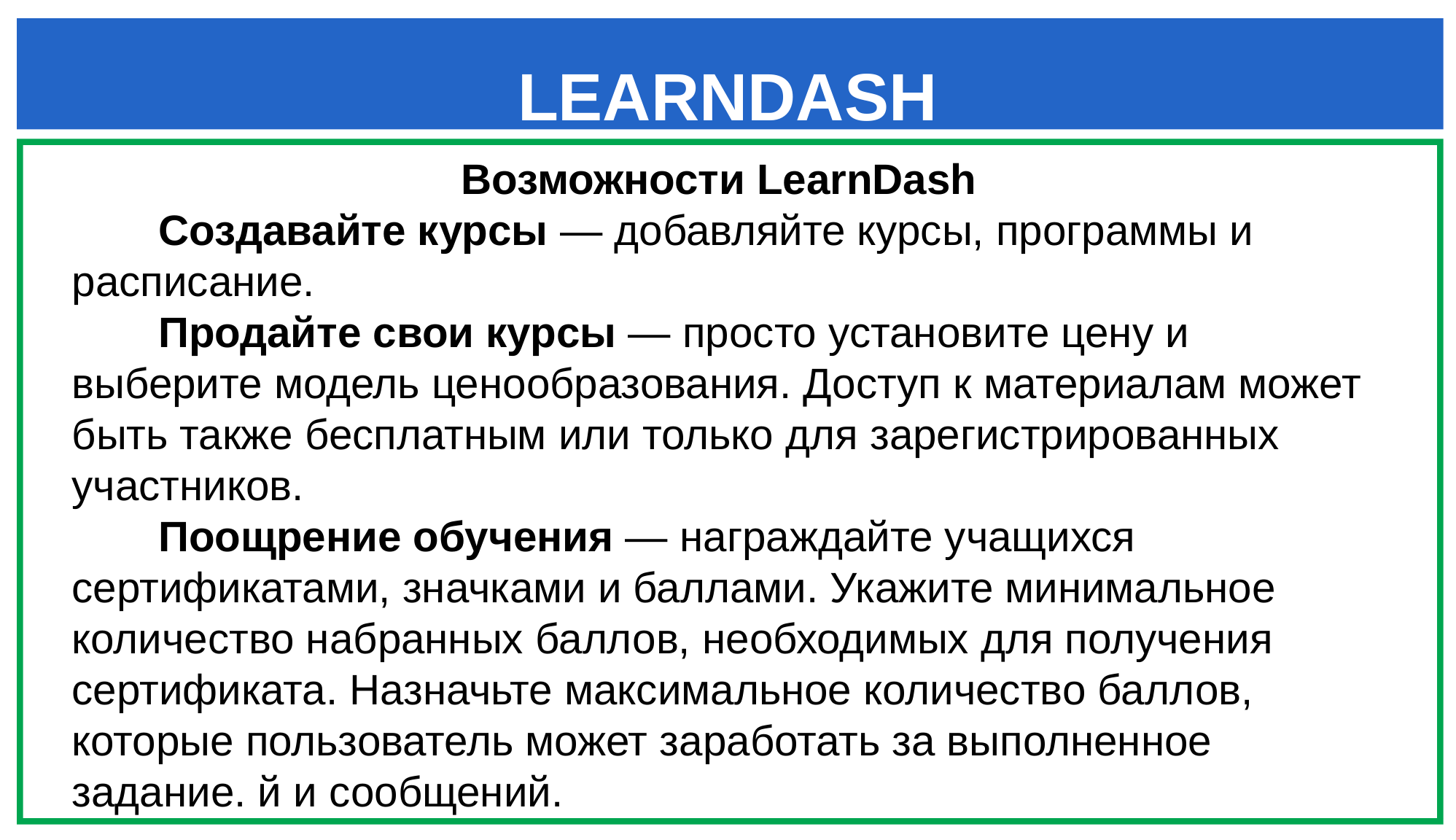

LEARNDASH
Возможности LearnDash
Создавайте курсы — добавляйте курсы, программы и расписание.
Продайте свои курсы — просто установите цену и выберите модель ценообразования. Доступ к материалам может быть также бесплатным или только для зарегистрированных участников.
Поощрение обучения — награждайте учащихся сертификатами, значками и баллами. Укажите минимальное количество набранных баллов, необходимых для получения сертификата. Назначьте максимальное количество баллов, которые пользователь может заработать за выполненное задание. й и сообщений.